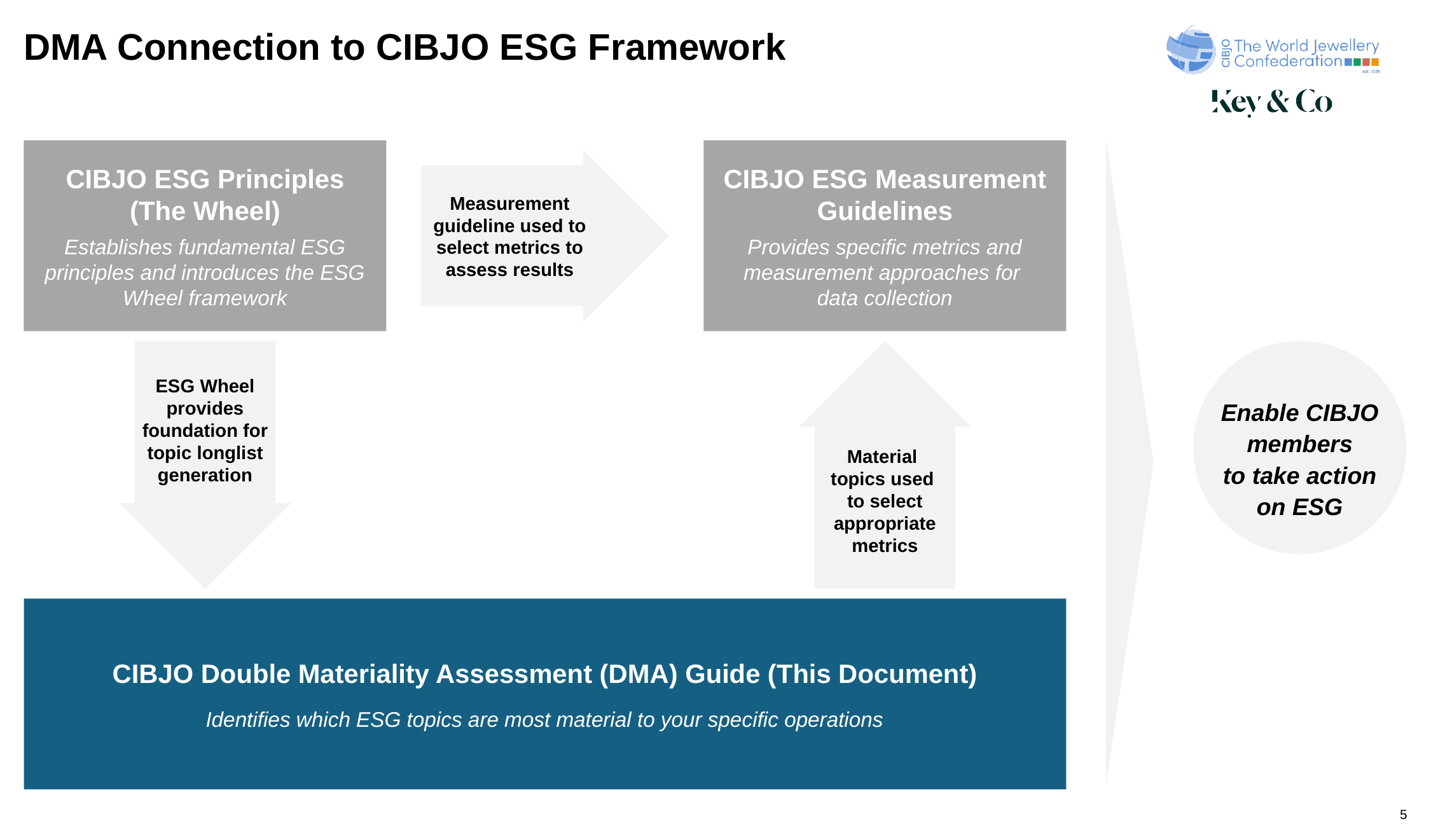

# DMA Connection to CIBJO ESG Framework
CIBJO ESG Principles
(The Wheel)
Establishes fundamental ESG principles and introduces the ESG Wheel framework
CIBJO ESG Measurement Guidelines
Provides specific metrics and measurement approaches for
data collection
Measurement guideline used to select metrics to assess results

Enable CIBJO members
to take action
on ESG
ESG Wheel provides foundation for topic longlist generation
Material
topics used
to select appropriate metrics

CIBJO Double Materiality Assessment (DMA) Guide (This Document)
Identifies which ESG topics are most material to your specific operations
5